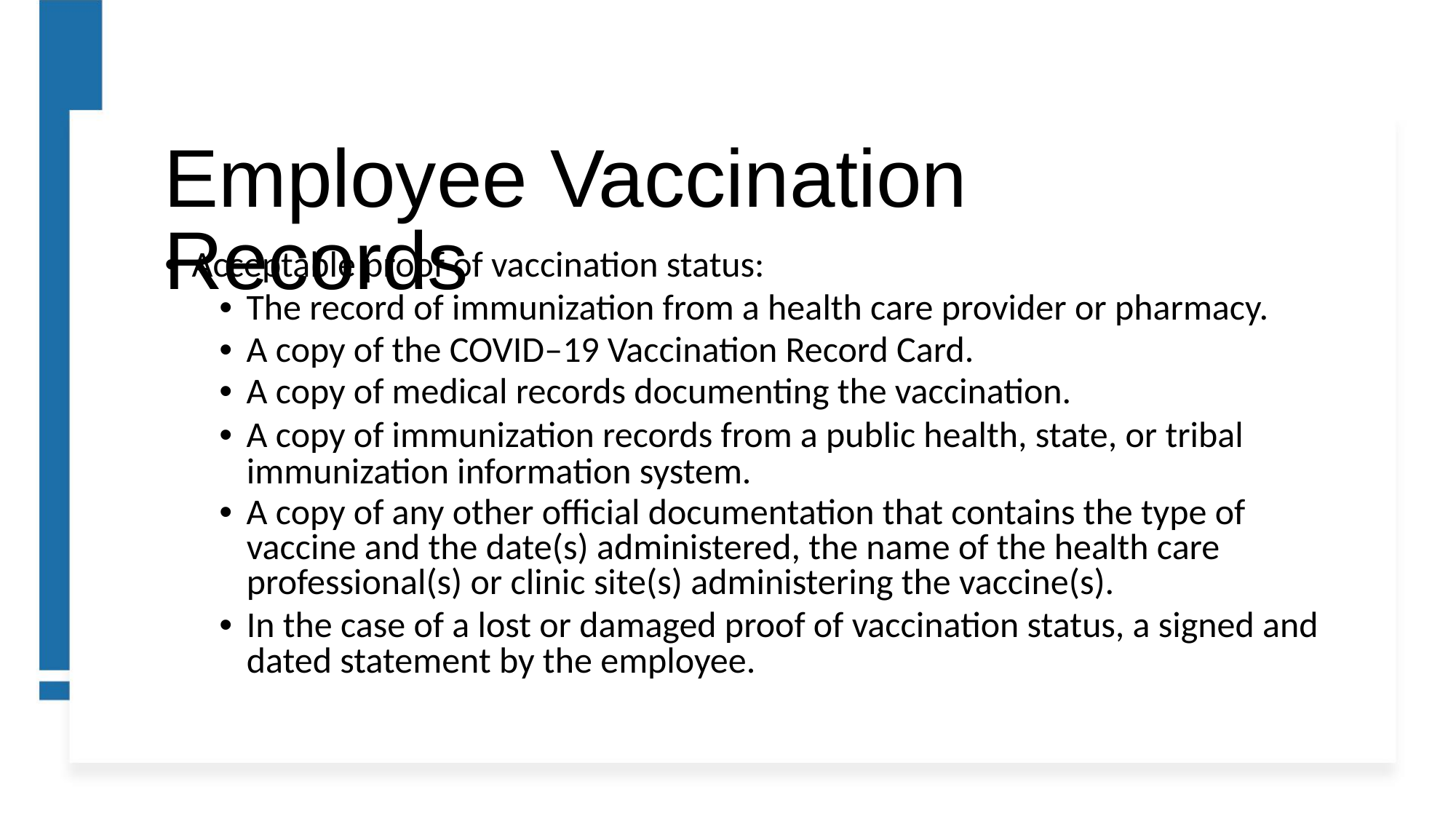

Employee Vaccination Records
• Acceptable proof of vaccination status:
• The record of immunization from a health care provider or pharmacy.
• A copy of the COVID–19 Vaccination Record Card.
• A copy of medical records documenting the vaccination.
• A copy of immunization records from a public health, state, or tribal
immunization information system.
• A copy of any other official documentation that contains the type of
vaccine and the date(s) administered, the name of the health care
professional(s) or clinic site(s) administering the vaccine(s).
• In the case of a lost or damaged proof of vaccination status, a signed and
dated statement by the employee.